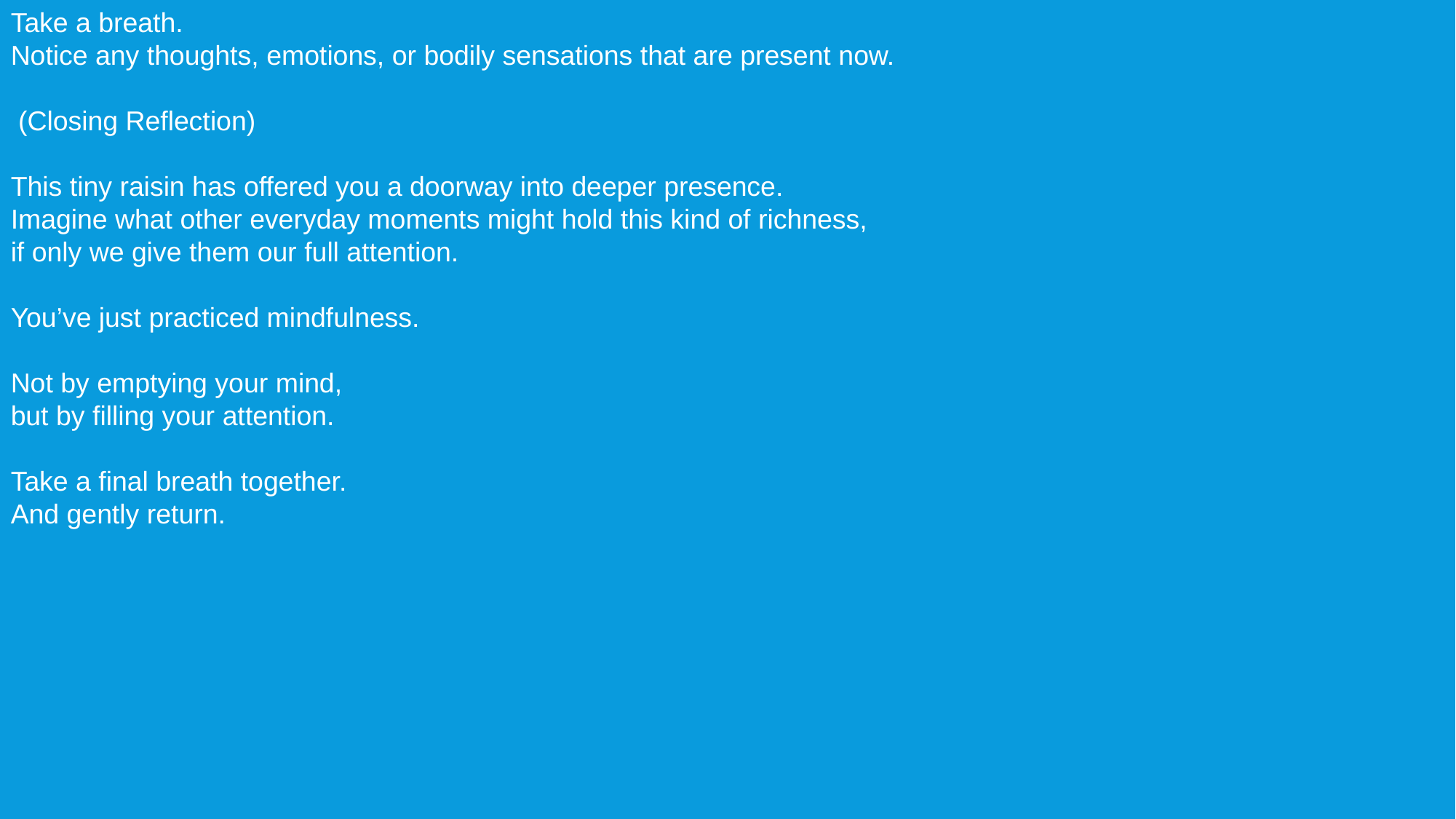

Take a breath.
Notice any thoughts, emotions, or bodily sensations that are present now.
 (Closing Reflection)
This tiny raisin has offered you a doorway into deeper presence.
Imagine what other everyday moments might hold this kind of richness,
if only we give them our full attention.
You’ve just practiced mindfulness.
Not by emptying your mind,
but by filling your attention.
Take a final breath together.
And gently return.